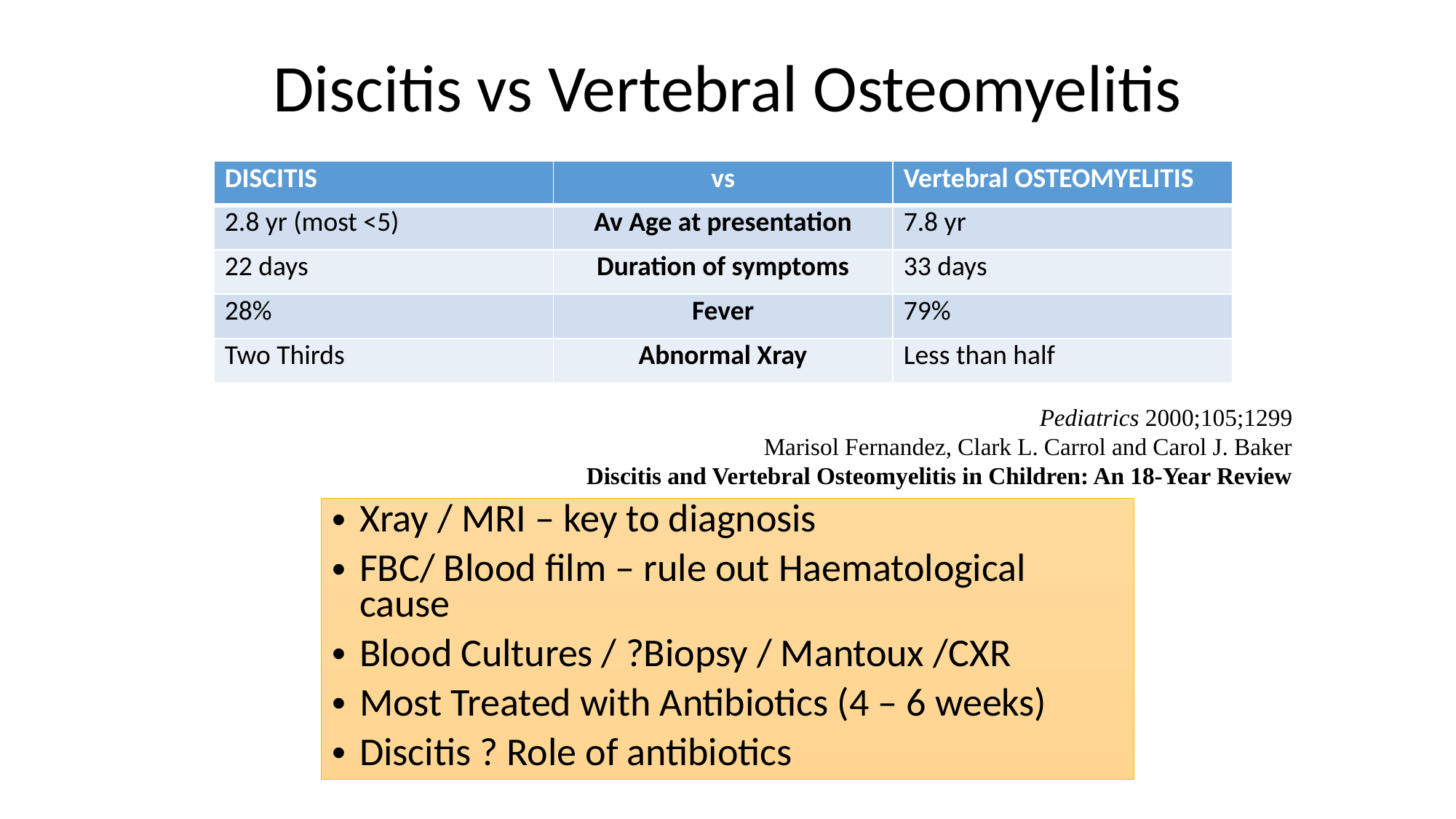

# Discitis vs Vertebral Osteomyelitis
| DISCITIS | vs | Vertebral OSTEOMYELITIS |
| --- | --- | --- |
| 2.8 yr (most <5) | Av Age at presentation | 7.8 yr |
| 22 days | Duration of symptoms | 33 days |
| 28% | Fever | 79% |
| Two Thirds | Abnormal Xray | Less than half |
Pediatrics 2000;105;1299
Marisol Fernandez, Clark L. Carrol and Carol J. Baker
Discitis and Vertebral Osteomyelitis in Children: An 18-Year Review
Xray / MRI – key to diagnosis
FBC/ Blood film – rule out Haematological cause
Blood Cultures / ?Biopsy / Mantoux /CXR
Most Treated with Antibiotics (4 – 6 weeks)
Discitis ? Role of antibiotics